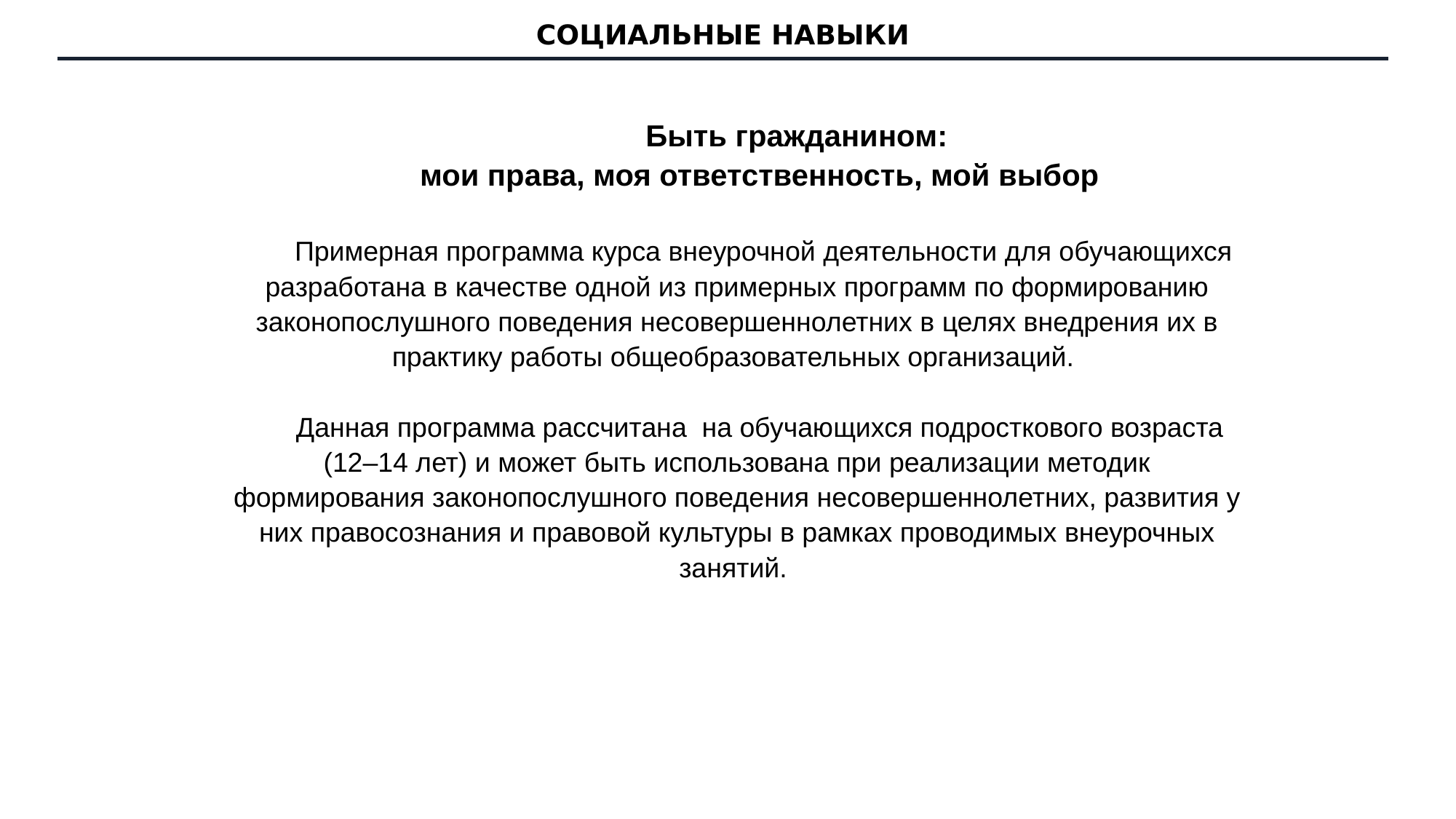

# СОЦИАЛЬНЫЕ НАВЫКИ

Быть гражданином:
мои права, моя ответственность, мой выбор

Примерная программа курса внеурочной деятельности для обучающихся разработана в качестве одной из примерных программ по формированию законопослушного поведения несовершеннолетних в целях внедрения их в практику работы общеобразовательных организаций.

Данная программа рассчитана  на обучающихся подросткового возраста  (12–14 лет) и может быть использована при реализации методик формирования законопослушного поведения несовершеннолетних, развития у них правосознания и правовой культуры в рамках проводимых внеурочных занятий.